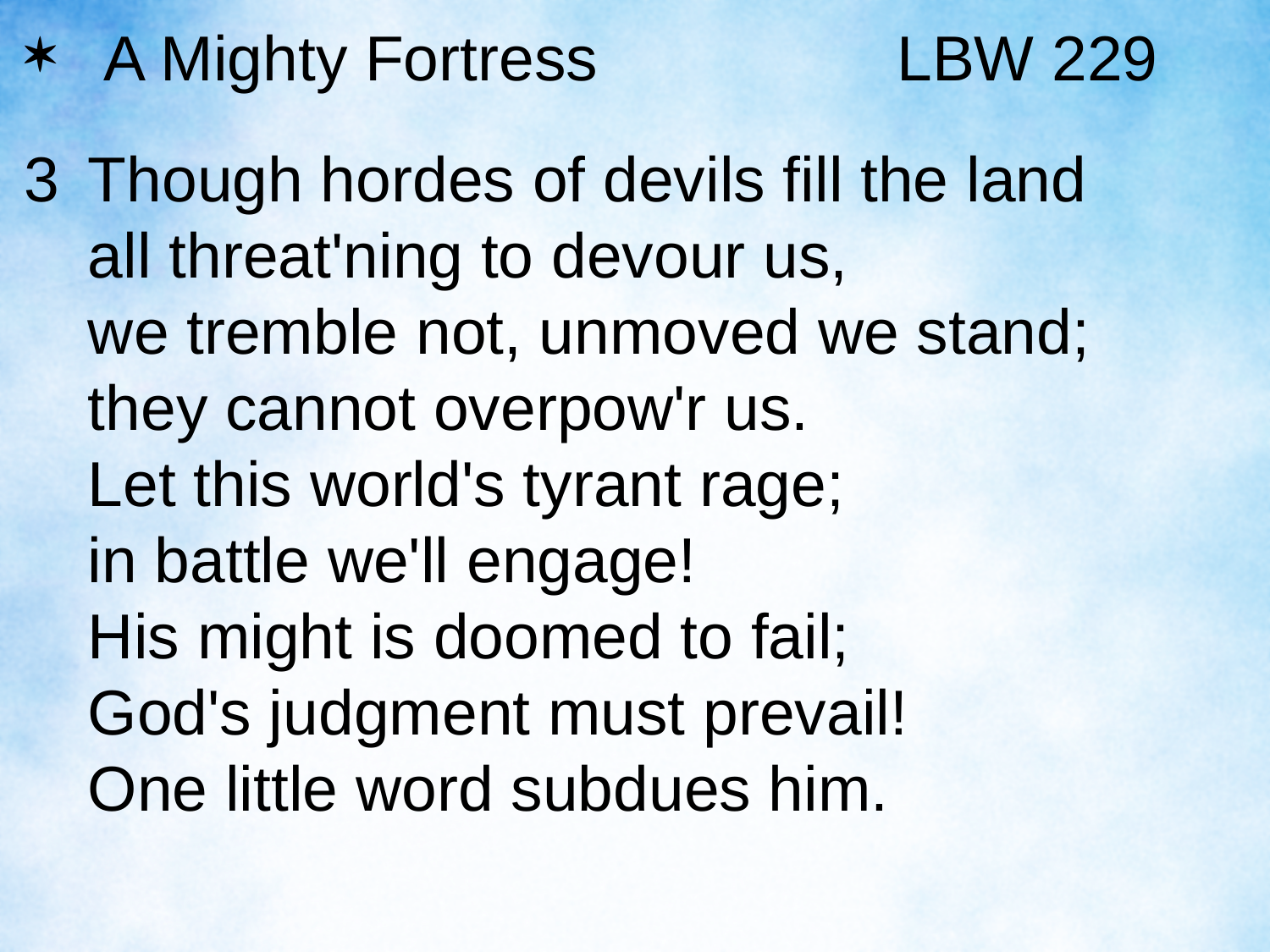

A Mighty Fortress		         LBW 229
3	Though hordes of devils fill the land
	all threat'ning to devour us,
	we tremble not, unmoved we stand;
	they cannot overpow'r us.
	Let this world's tyrant rage;
	in battle we'll engage!
	His might is doomed to fail;
	God's judgment must prevail!
	One little word subdues him.